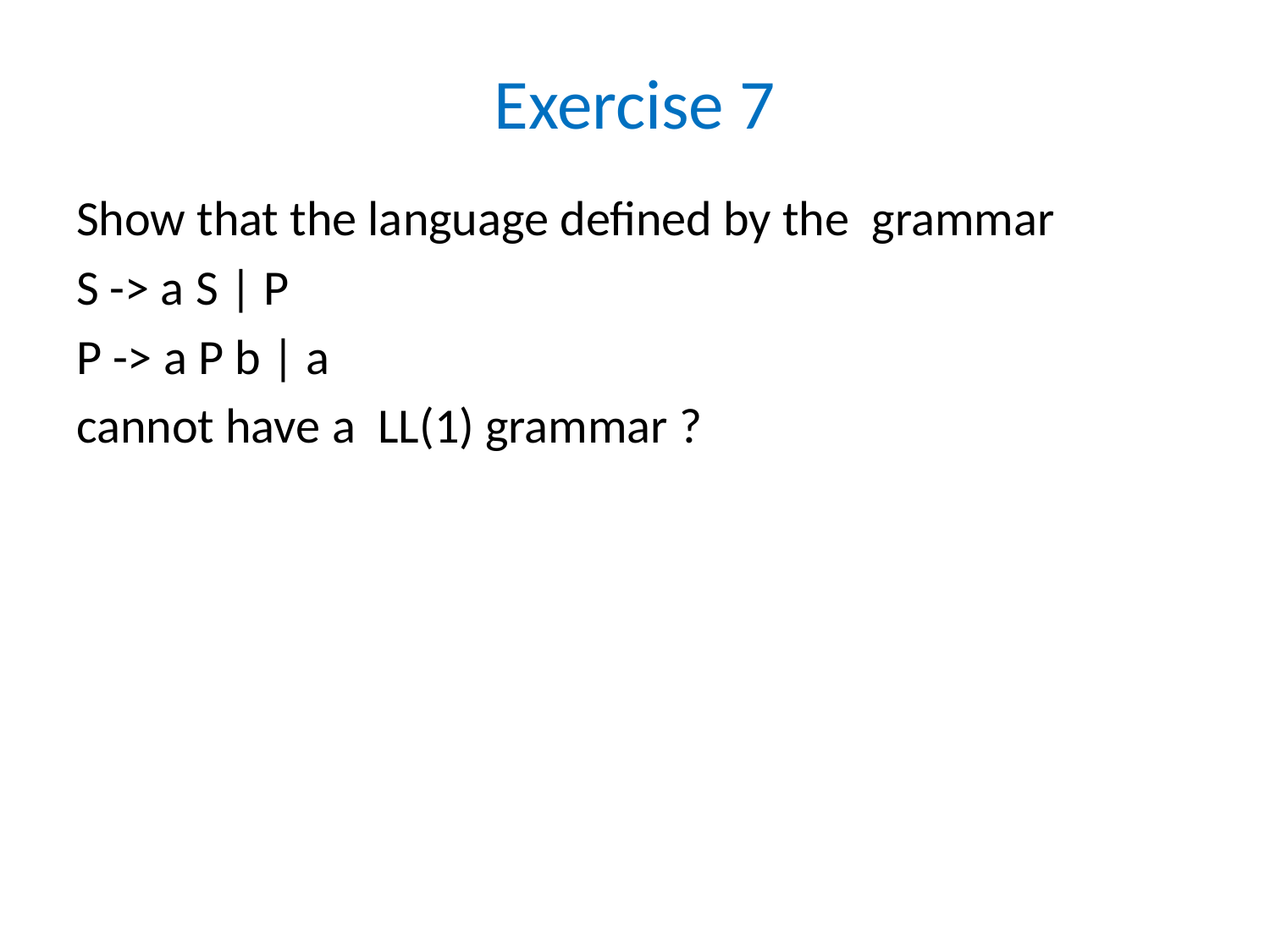

# Exercise 7
Show that the language defined by the  grammar
S -> a S | P
P -> a P b | a
cannot have a  LL(1) grammar ?